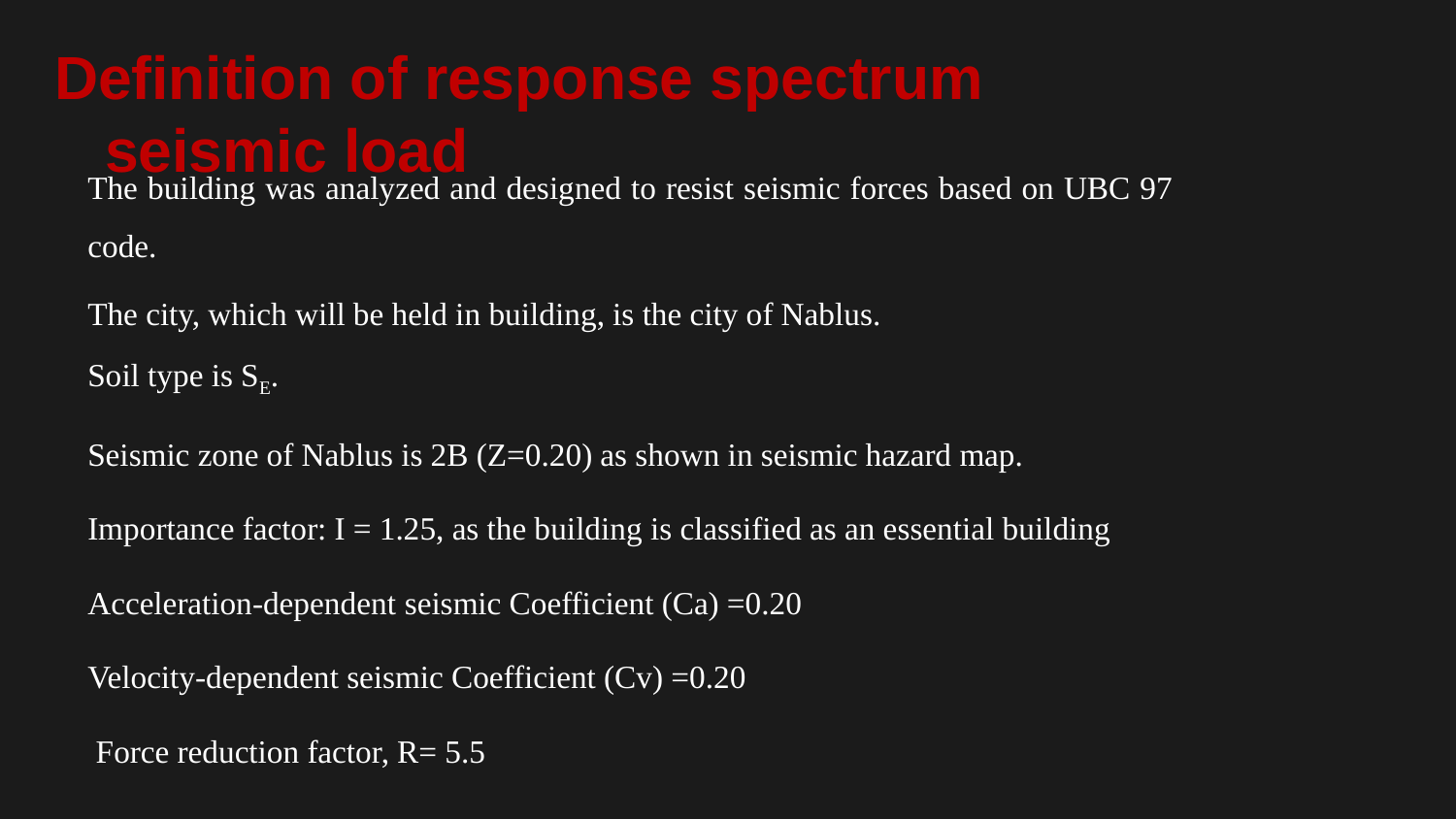

Definition of response spectrum seismic load
The building was analyzed and designed to resist seismic forces based on UBC 97 code.
The city, which will be held in building, is the city of Nablus.
Soil type is SE.
Seismic zone of Nablus is 2B (Z=0.20) as shown in seismic hazard map.
Importance factor: I = 1.25, as the building is classified as an essential building
Acceleration-dependent seismic Coefficient (Ca) =0.20
Velocity-dependent seismic Coefficient (Cv) =0.20
 Force reduction factor, R= 5.5